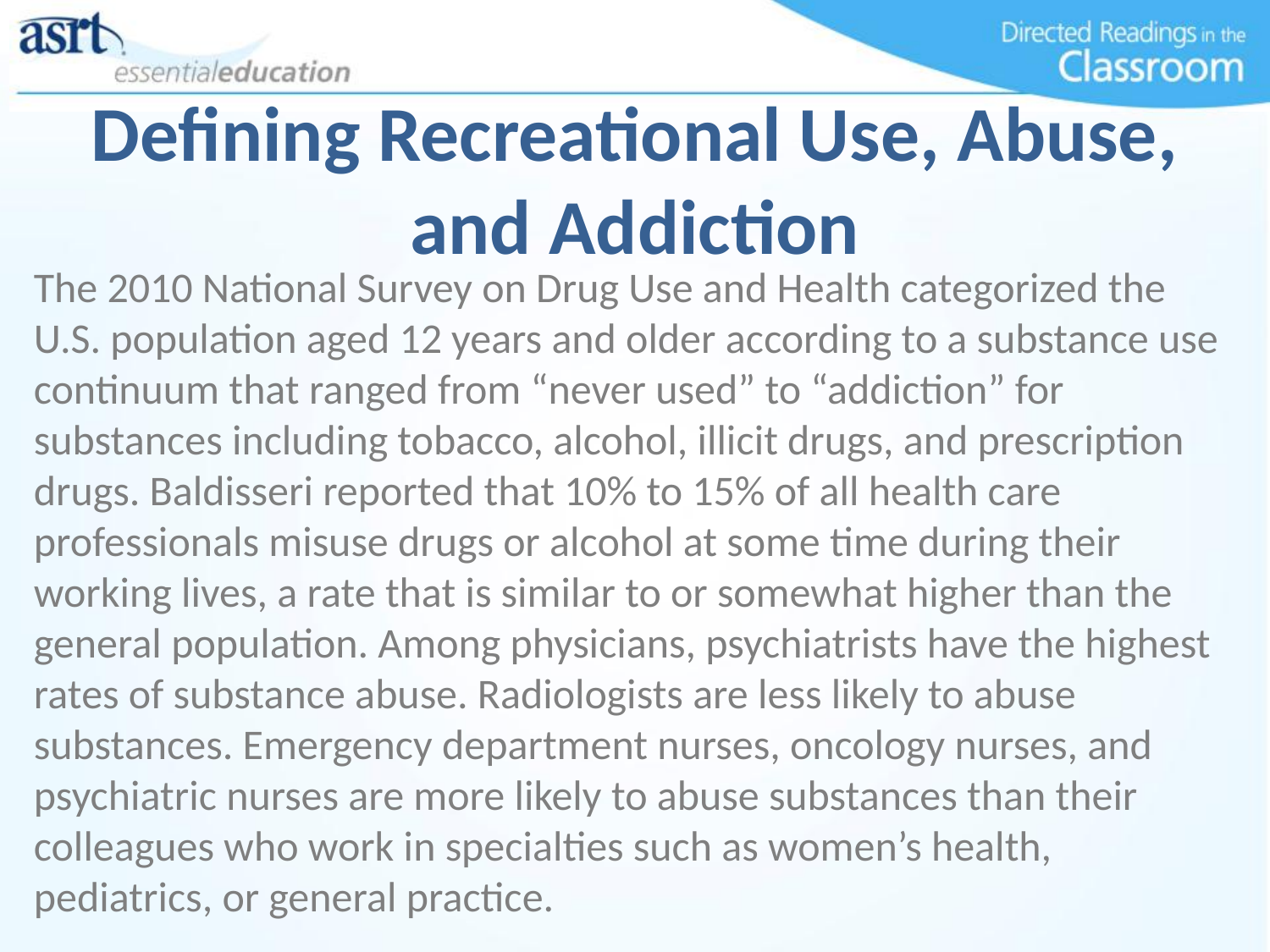

# Defining Recreational Use, Abuse, and Addiction
The 2010 National Survey on Drug Use and Health categorized the U.S. population aged 12 years and older according to a substance use continuum that ranged from “never used” to “addiction” for substances including tobacco, alcohol, illicit drugs, and prescription drugs. Baldisseri reported that 10% to 15% of all health care professionals misuse drugs or alcohol at some time during their working lives, a rate that is similar to or somewhat higher than the general population. Among physicians, psychiatrists have the highest rates of substance abuse. Radiologists are less likely to abuse substances. Emergency department nurses, oncology nurses, and psychiatric nurses are more likely to abuse substances than their colleagues who work in specialties such as women’s health, pediatrics, or general practice.